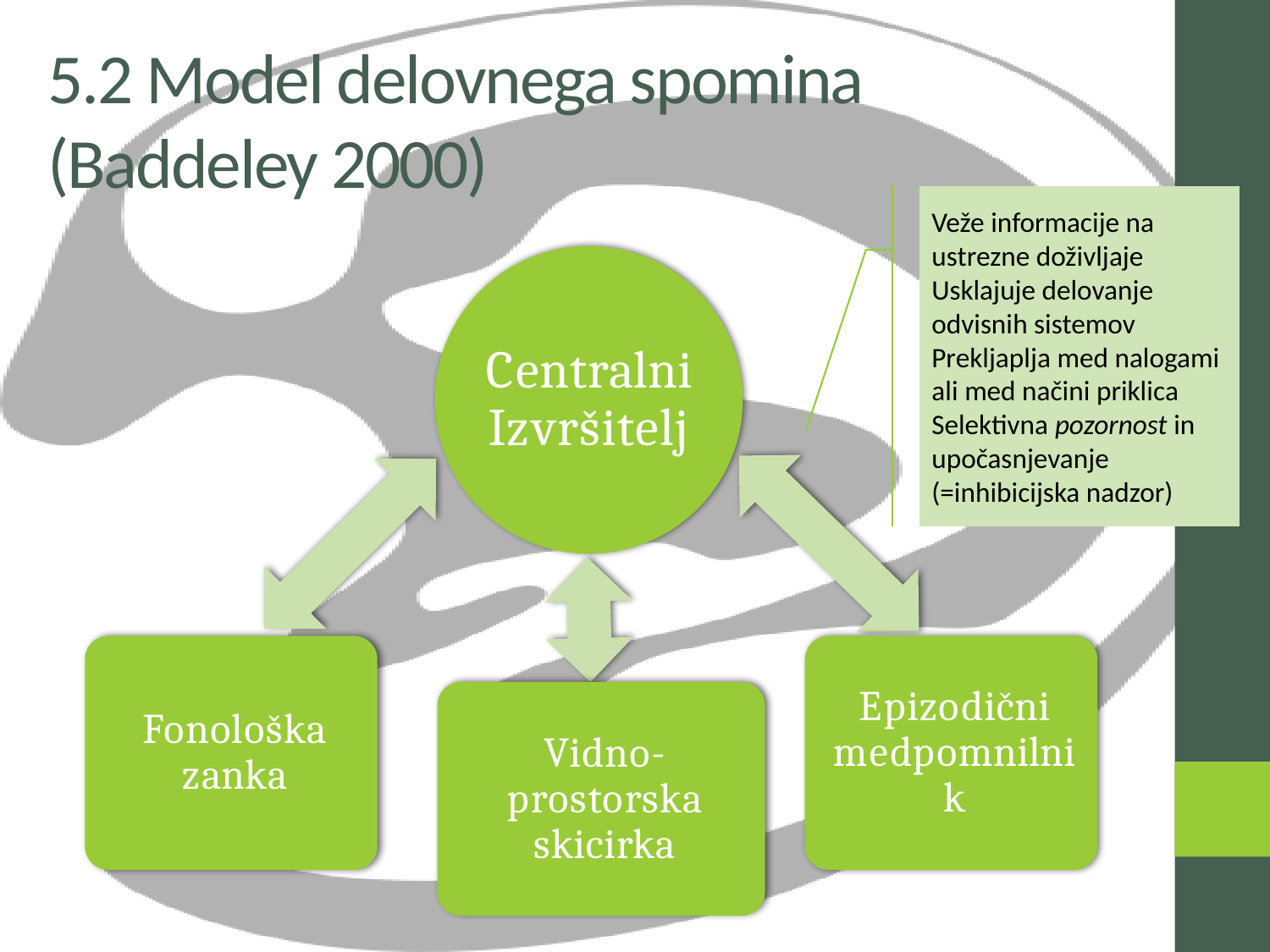

# 5.2 Model delovnega spomina (Baddeley 2000)
Veže informacije na ustrezne doživljaje
Usklajuje delovanje odvisnih sistemov
Prekljaplja med nalogami ali med načini priklica
Selektivna pozornost in upočasnjevanje (=inhibicijska nadzor)
Centralni Izvršitelj
Fonološka zanka
Vidno-prostorska skicirka
Epizodični medpomnilnik